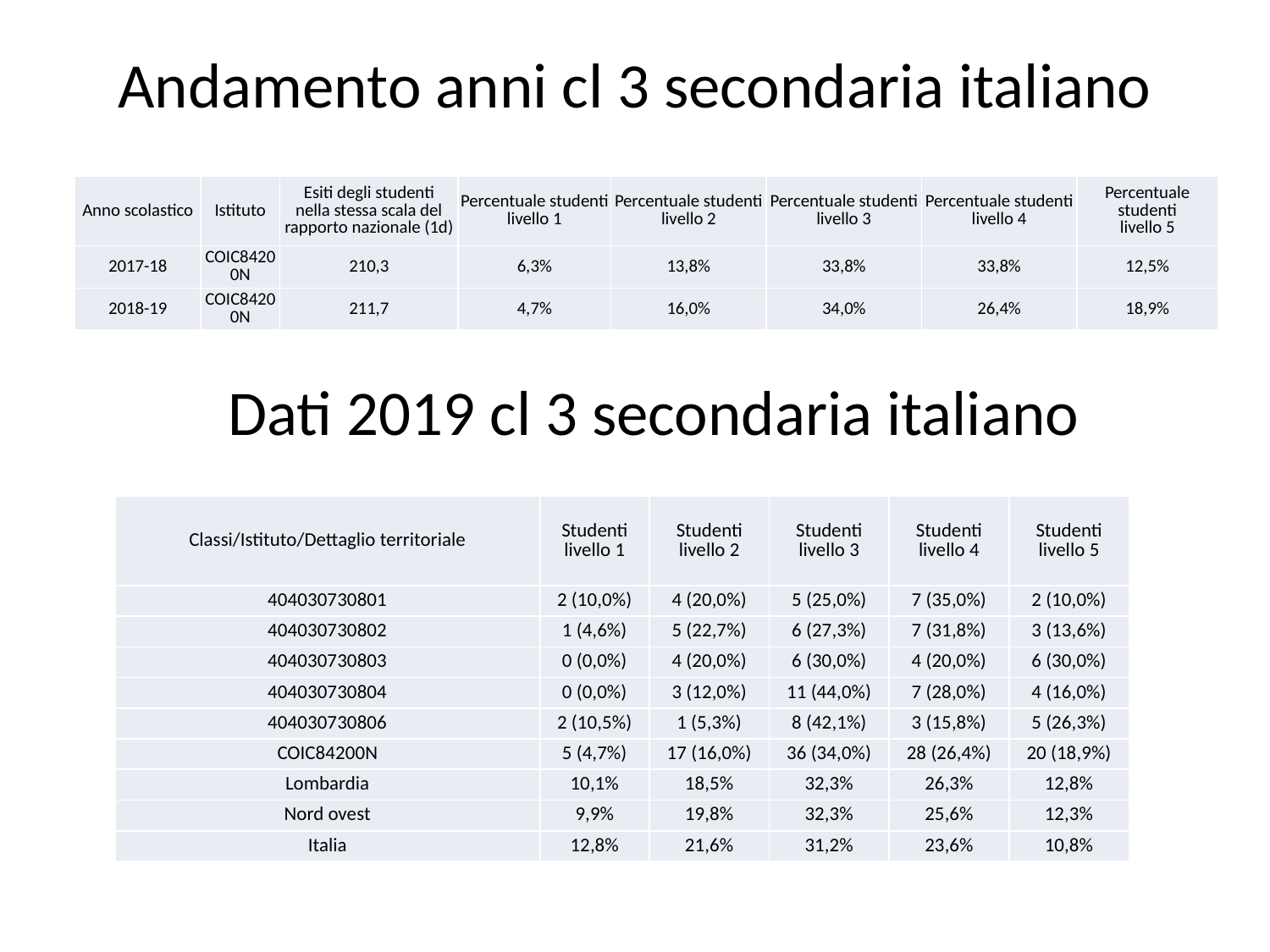

# Andamento anni cl 3 secondaria italiano
| Anno scolastico | Istituto | Esiti degli studenti nella stessa scala del rapporto nazionale (1d) | Percentuale studenti livello 1 | Percentuale studenti livello 2 | Percentuale studenti livello 3 | Percentuale studenti livello 4 | Percentuale studenti livello 5 |
| --- | --- | --- | --- | --- | --- | --- | --- |
| 2017-18 | COIC84200N | 210,3 | 6,3% | 13,8% | 33,8% | 33,8% | 12,5% |
| 2018-19 | COIC84200N | 211,7 | 4,7% | 16,0% | 34,0% | 26,4% | 18,9% |
Dati 2019 cl 3 secondaria italiano
| Classi/Istituto/Dettaglio territoriale | Studenti livello 1 | Studenti livello 2 | Studenti livello 3 | Studenti livello 4 | Studenti livello 5 |
| --- | --- | --- | --- | --- | --- |
| 404030730801 | 2 (10,0%) | 4 (20,0%) | 5 (25,0%) | 7 (35,0%) | 2 (10,0%) |
| 404030730802 | 1 (4,6%) | 5 (22,7%) | 6 (27,3%) | 7 (31,8%) | 3 (13,6%) |
| 404030730803 | 0 (0,0%) | 4 (20,0%) | 6 (30,0%) | 4 (20,0%) | 6 (30,0%) |
| 404030730804 | 0 (0,0%) | 3 (12,0%) | 11 (44,0%) | 7 (28,0%) | 4 (16,0%) |
| 404030730806 | 2 (10,5%) | 1 (5,3%) | 8 (42,1%) | 3 (15,8%) | 5 (26,3%) |
| COIC84200N | 5 (4,7%) | 17 (16,0%) | 36 (34,0%) | 28 (26,4%) | 20 (18,9%) |
| Lombardia | 10,1% | 18,5% | 32,3% | 26,3% | 12,8% |
| Nord ovest | 9,9% | 19,8% | 32,3% | 25,6% | 12,3% |
| Italia | 12,8% | 21,6% | 31,2% | 23,6% | 10,8% |